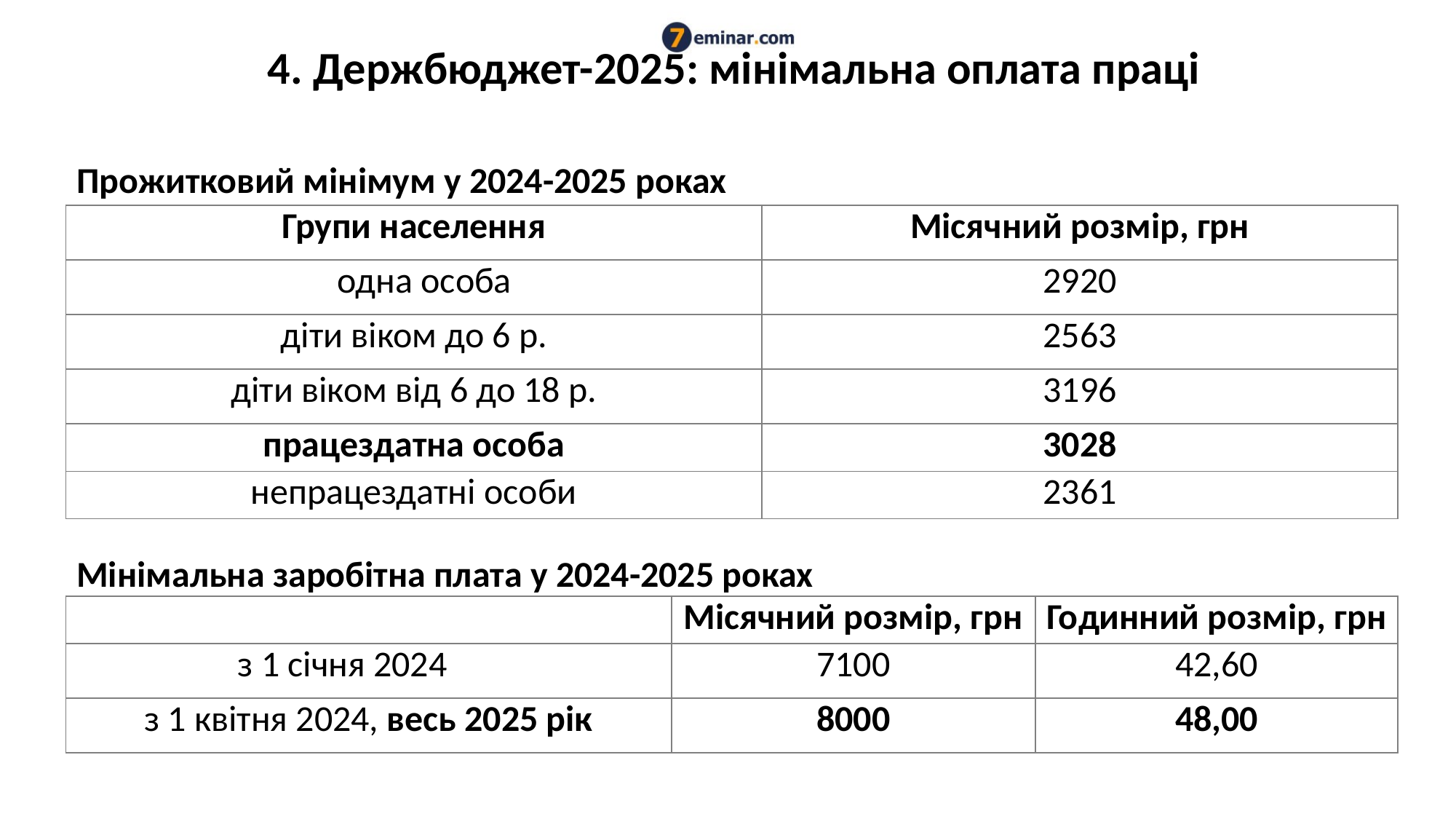

# 4. Держбюджет-2025: мінімальна оплата праці
Прожитковий мінімум у 2024-2025 роках

| Групи населення | Місячний розмір, грн |
| --- | --- |
| одна особа | 2920 |
| діти віком до 6 р. | 2563 |
| діти віком від 6 до 18 р. | 3196 |
| працездатна особа | 3028 |
| непрацездатні особи | 2361 |
Мінімальна заробітна плата у 2024-2025 роках
|  | Місячний розмір, грн | Годинний розмір, грн |
| --- | --- | --- |
| з 1 січня 2024 | 7100 | 42,60 |
| з 1 квітня 2024, весь 2025 рік | 8000 | 48,00 |
35